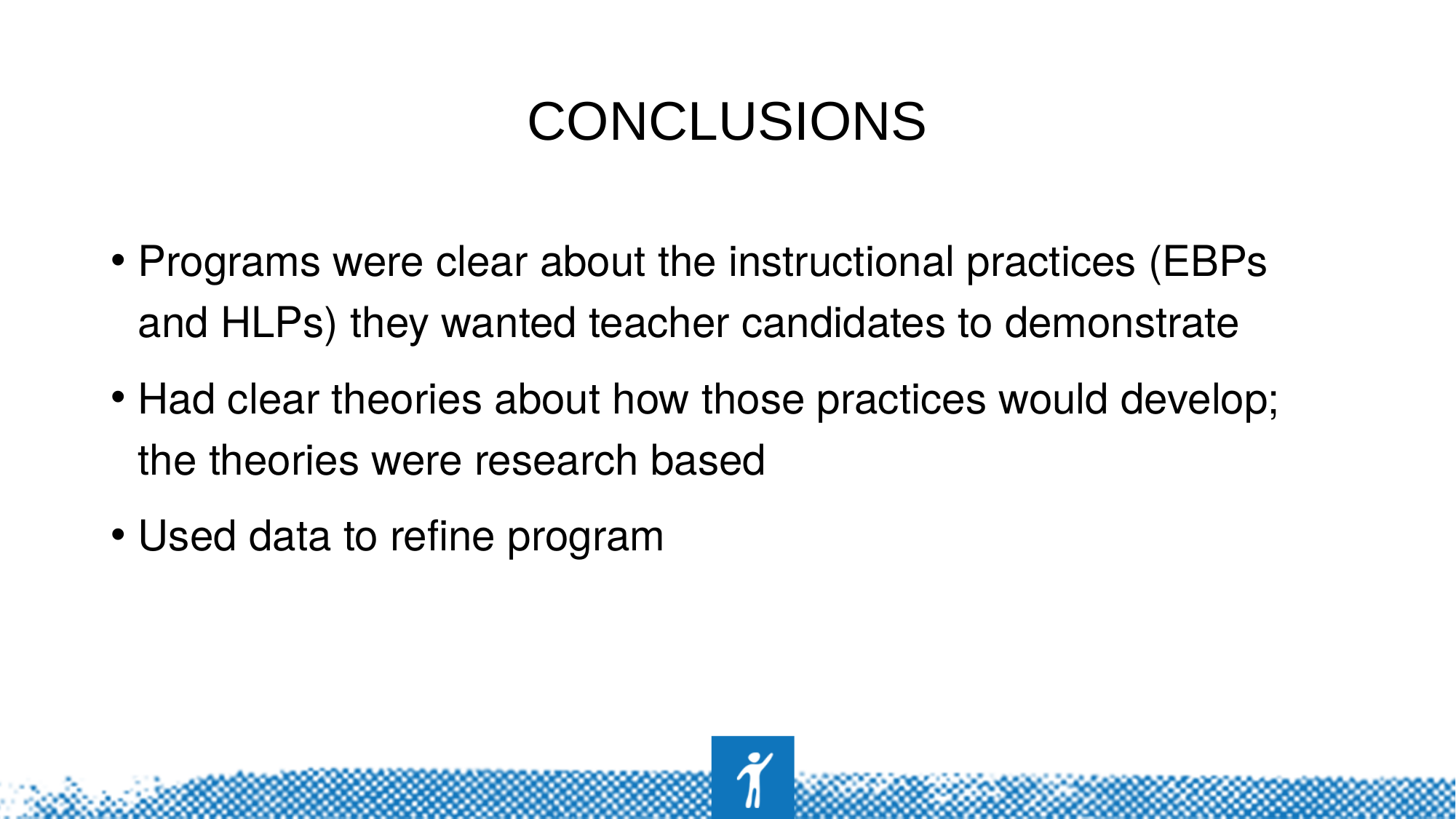

# Conclusions
Programs were clear about the instructional practices (EBPs and HLPs) they wanted teacher candidates to demonstrate
Had clear theories about how those practices would develop; the theories were research based
Used data to refine program